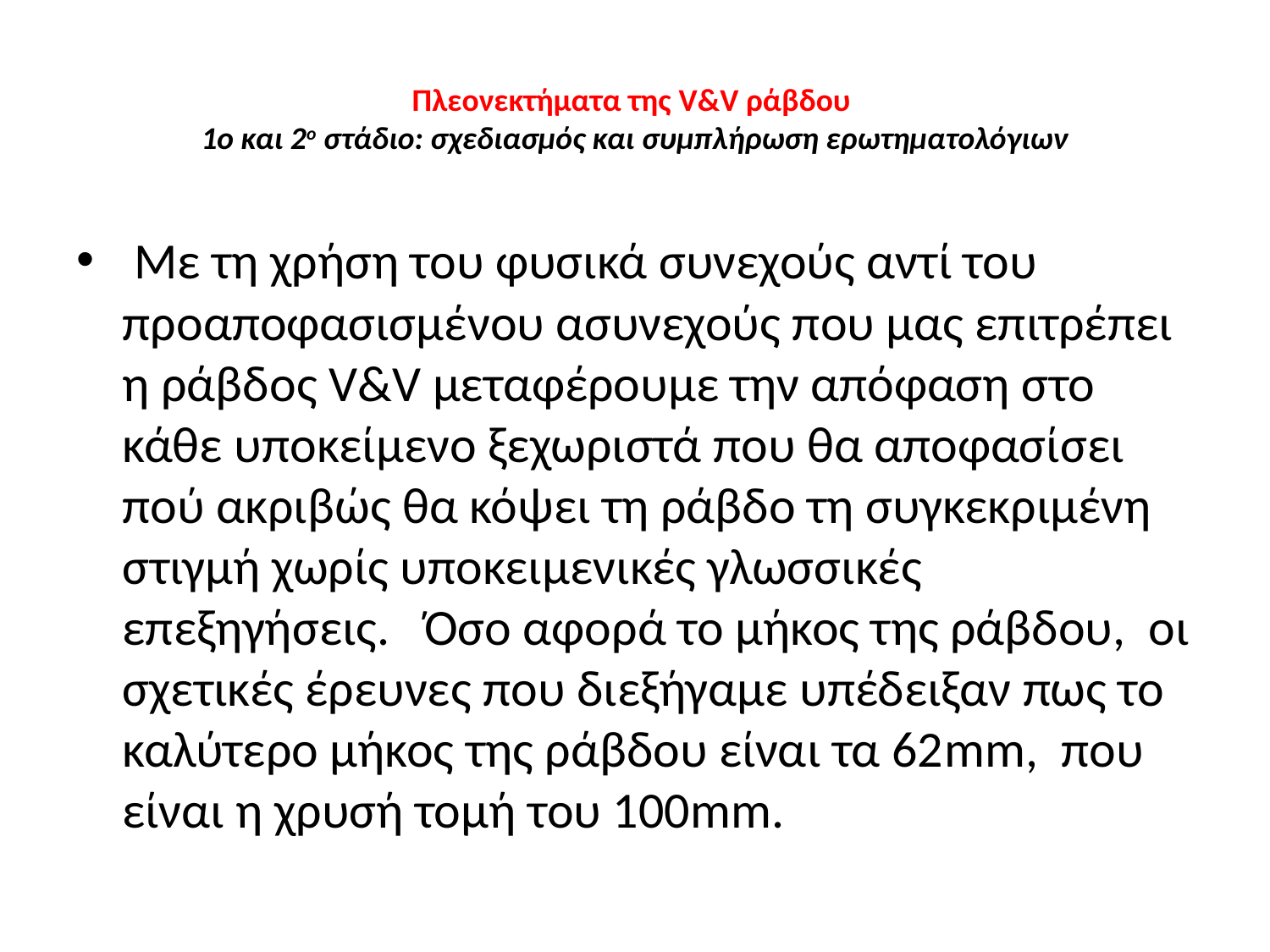

# Πλεονεκτήματα της V&V ράβδου 1ο και 2ο στάδιο: σχεδιασμός και συμπλήρωση ερωτηματολόγιων
 Με τη χρήση του φυσικά συνεχούς αντί του προαποφασισμένου ασυνεχούς που μας επιτρέπει η ράβδος V&V μεταφέρουμε την απόφαση στο κάθε υποκείμενο ξεχωριστά που θα αποφασίσει πού ακριβώς θα κόψει τη ράβδο τη συγκεκριμένη στιγμή χωρίς υποκειμενικές γλωσσικές επεξηγήσεις.   Όσο αφορά το μήκος της ράβδου,  οι σχετικές έρευνες που διεξήγαμε υπέδειξαν πως το καλύτερο μήκος της ράβδου είναι τα 62mm,  που είναι η χρυσή τομή του 100mm.